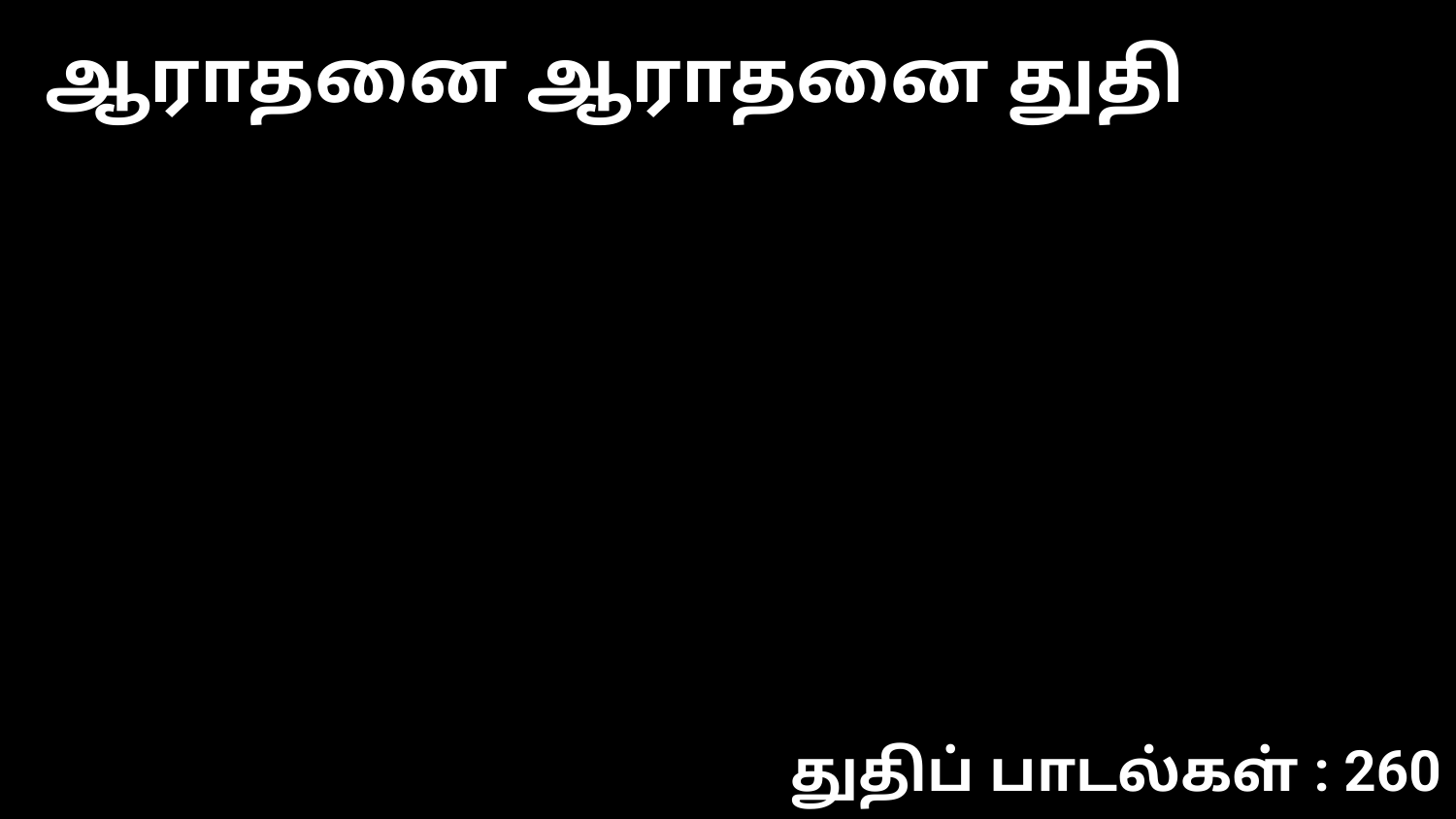

ஆராதனை ஆராதனை துதி
துதிப் பாடல்கள் : 260